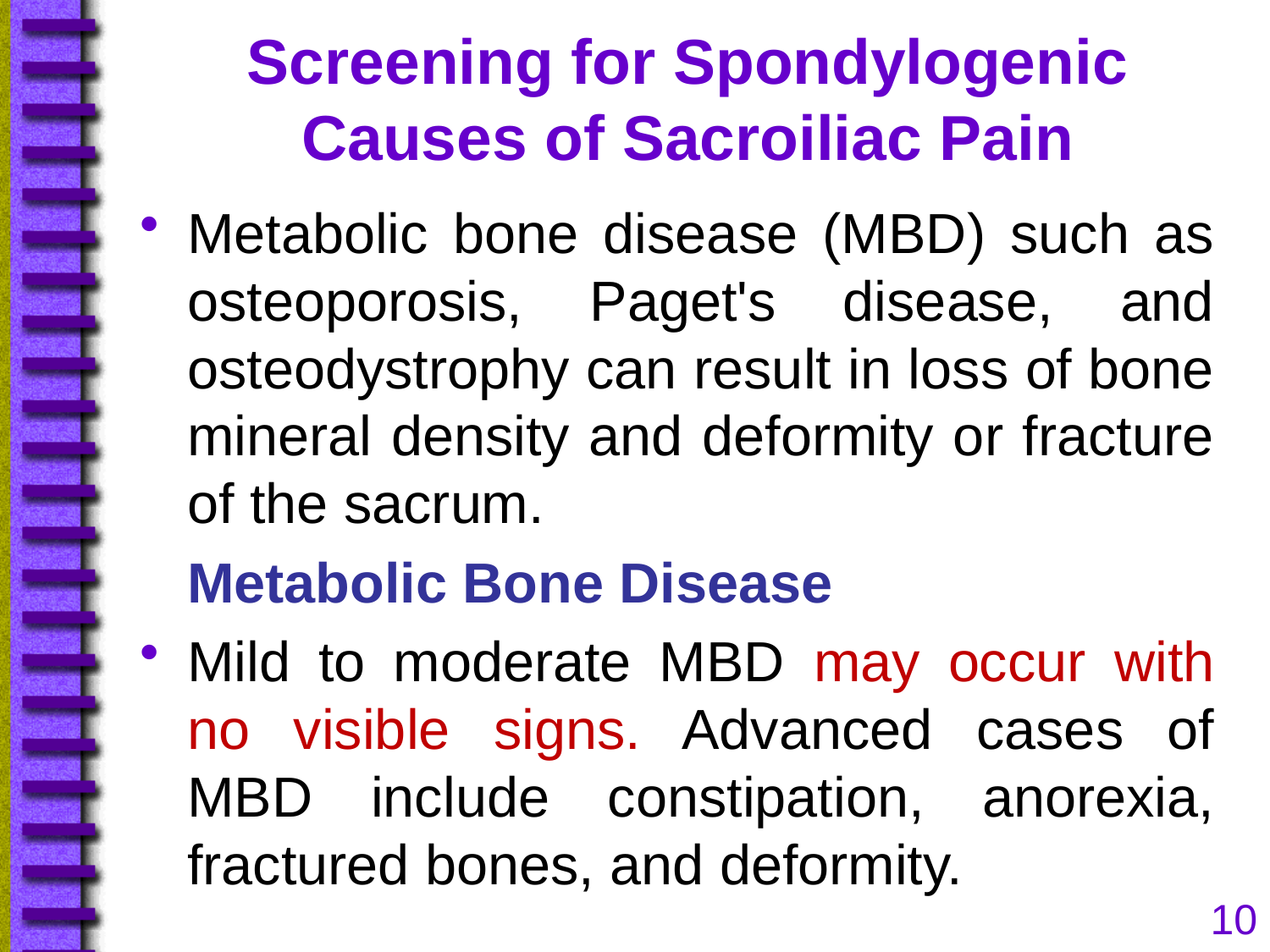

# Screening for Spondylogenic Causes of Sacroiliac Pain
Metabolic bone disease (MBD) such as osteoporosis, Paget's disease, and osteodystrophy can result in loss of bone mineral density and deformity or fracture of the sacrum.
	Metabolic Bone Disease
Mild to moderate MBD may occur with no visible signs. Advanced cases of MBD include constipation, anorexia, fractured bones, and deformity.
10